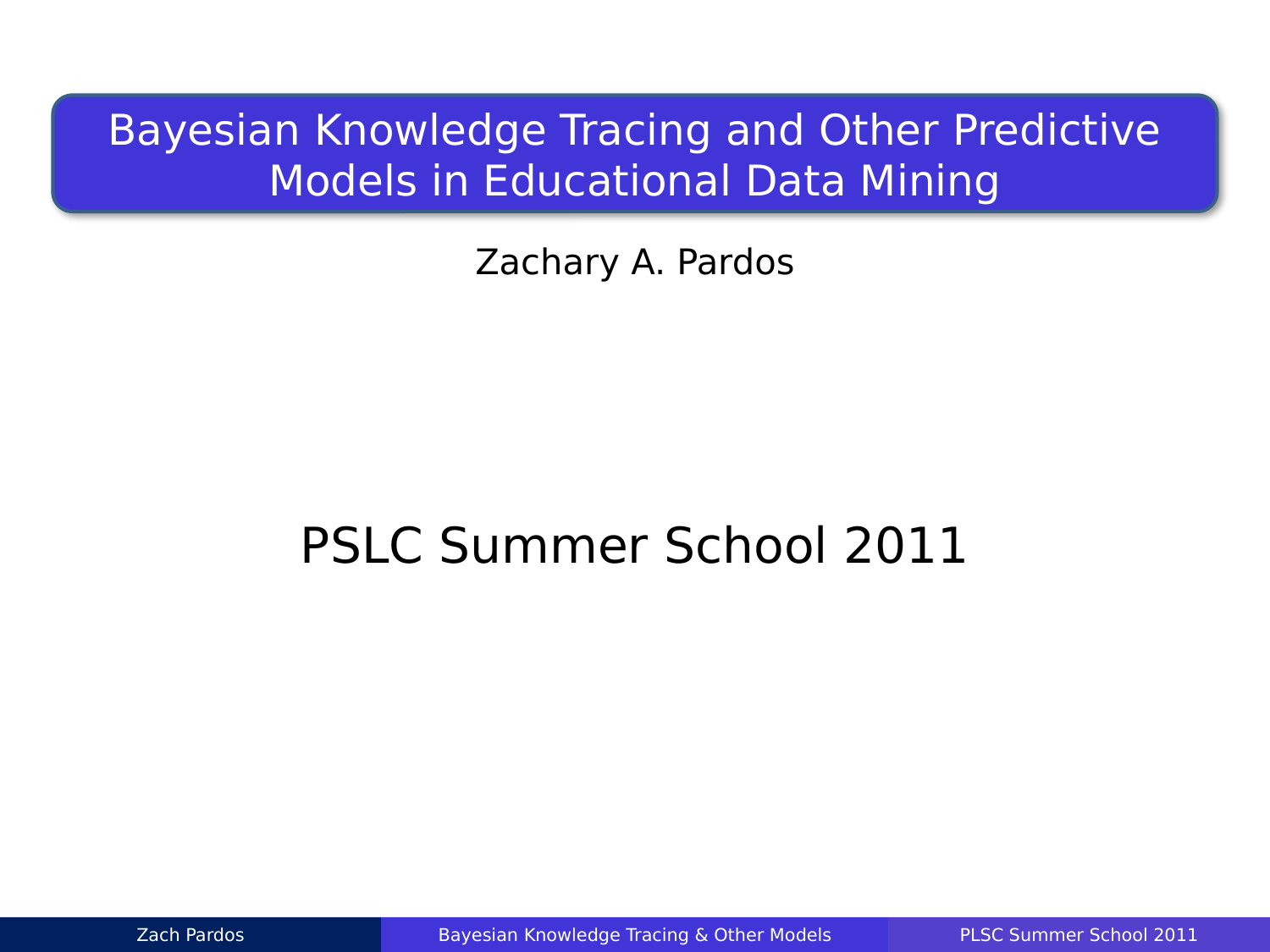

Bayesian Knowledge Tracing and Other Predictive Models in Educational Data Mining
Zachary A. Pardos
PSLC Summer School 2011
Zach Pardos
Bayesian Knowledge Tracing & Other Models
PLSC Summer School 2011